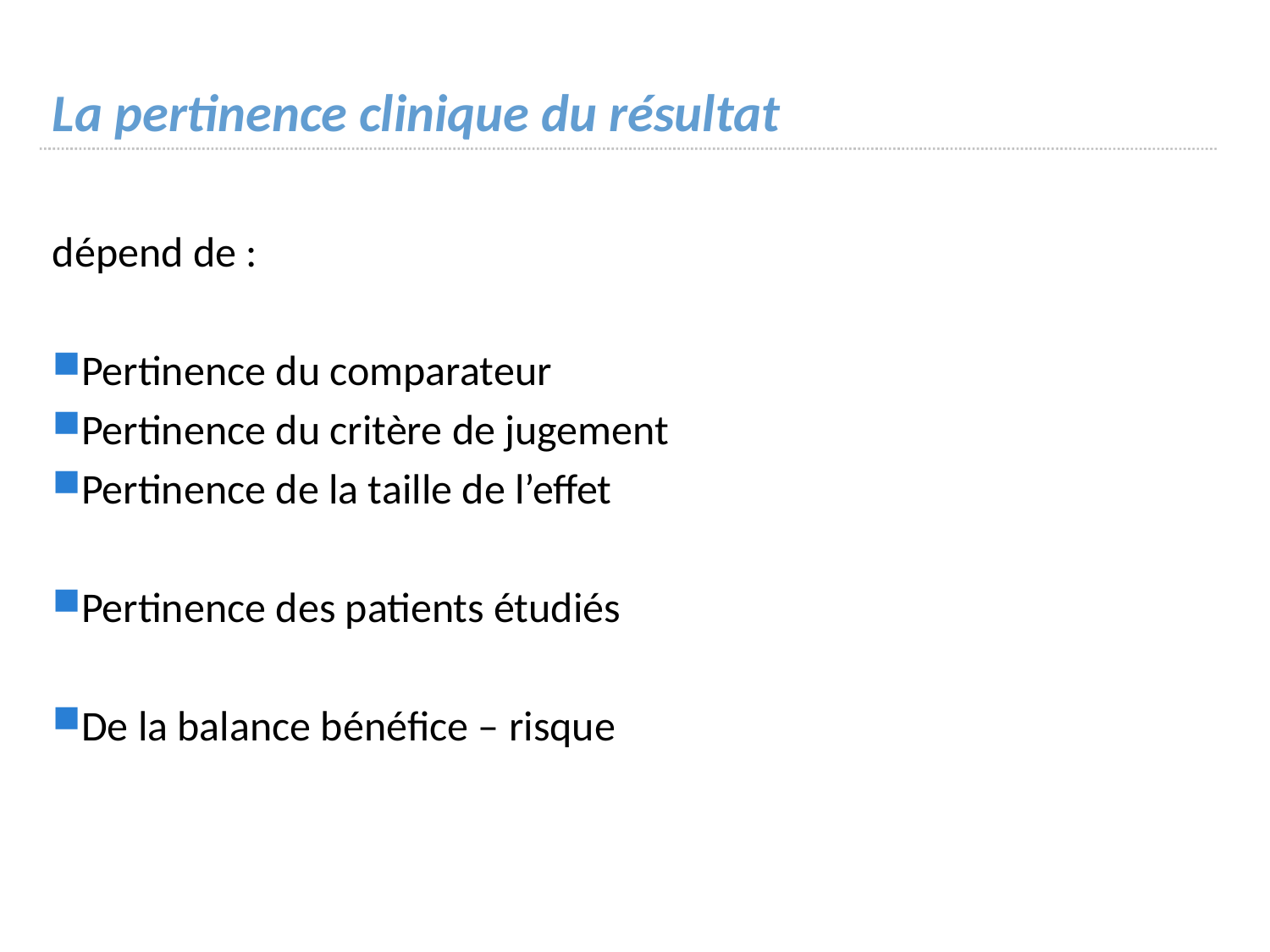

# La pertinence clinique du résultat
dépend de :

Pertinence du comparateur
Pertinence du critère de jugement
Pertinence de la taille de l’effet

Pertinence des patients étudiés

De la balance bénéfice – risque